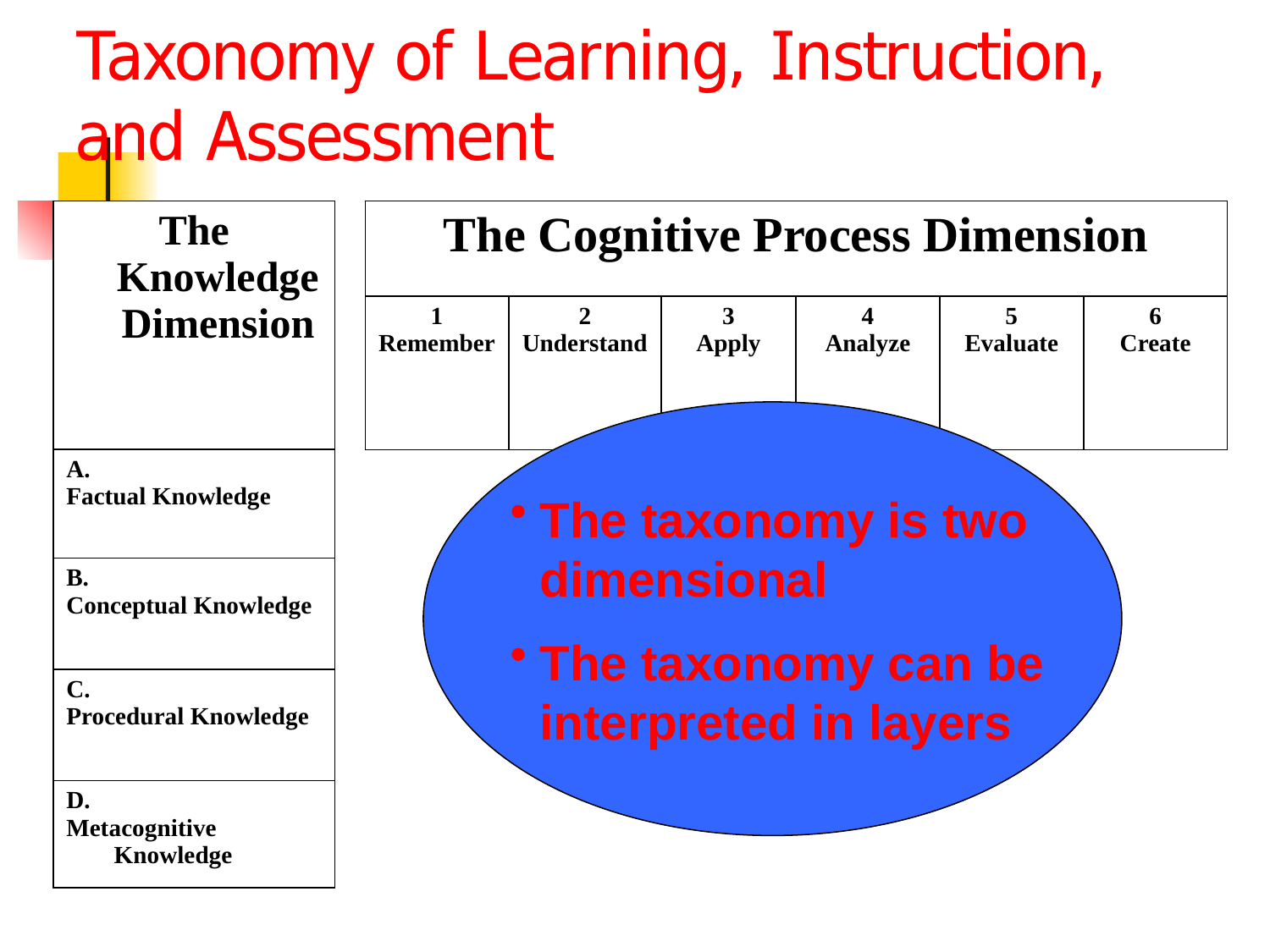

Taxonomy of Learning, Instruction, and Assessment
| The Knowledge Dimension |  | The Cognitive Process Dimension |  |  |  |  |  |
| --- | --- | --- | --- | --- | --- | --- | --- |
|  |  | 1 Remember | 2 Understand | 3 Apply | 4 Analyze | 5 Evaluate | 6 Create |
| A. Factual Knowledge |  |  |  |  |  |  |  |
| B. Conceptual Knowledge |  |  |  |  |  |  |  |
| C. Procedural Knowledge |  |  |  |  |  |  |  |
| D. Metacognitive Knowledge |  |  |  |  |  |  |  |

The taxonomy is two dimensional
The taxonomy can be interpreted in layers